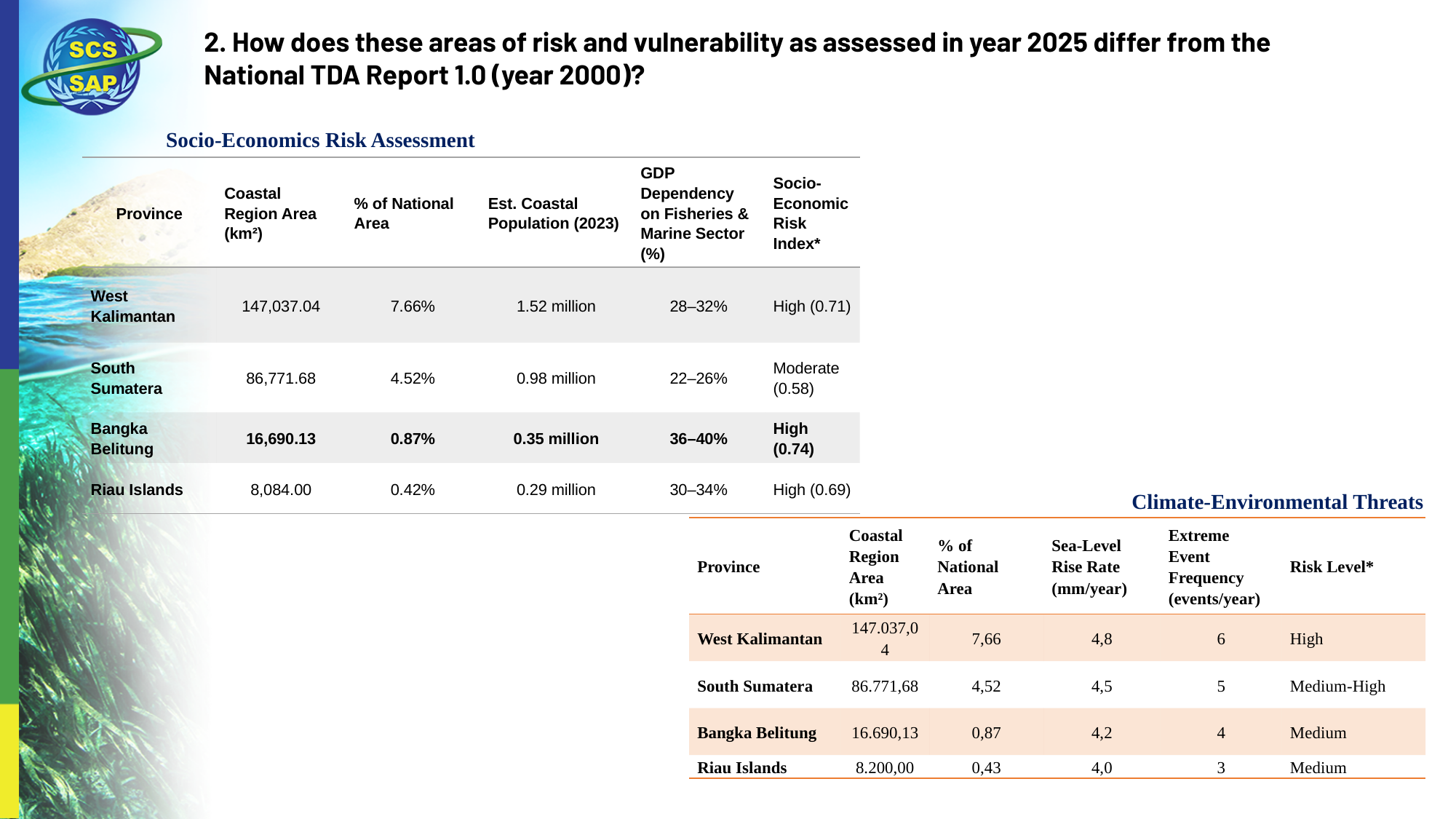

2. How does these areas of risk and vulnerability as assessed in year 2025 differ from the National TDA Report 1.0 (year 2000)?
Socio-Economics Risk Assessment
| Province | Coastal Region Area (km²) | % of National Area | Est. Coastal Population (2023) | GDP Dependency on Fisheries & Marine Sector (%) | Socio-Economic Risk Index\* |
| --- | --- | --- | --- | --- | --- |
| West Kalimantan | 147,037.04 | 7.66% | 1.52 million | 28–32% | High (0.71) |
| South Sumatera | 86,771.68 | 4.52% | 0.98 million | 22–26% | Moderate (0.58) |
| Bangka Belitung | 16,690.13 | 0.87% | 0.35 million | 36–40% | High (0.74) |
| Riau Islands | 8,084.00 | 0.42% | 0.29 million | 30–34% | High (0.69) |
Climate-Environmental Threats
| Province | Coastal Region Area (km²) | % of National Area | Sea-Level Rise Rate (mm/year) | Extreme Event Frequency (events/year) | Risk Level\* |
| --- | --- | --- | --- | --- | --- |
| West Kalimantan | 147.037,04 | 7,66 | 4,8 | 6 | High |
| South Sumatera | 86.771,68 | 4,52 | 4,5 | 5 | Medium-High |
| Bangka Belitung | 16.690,13 | 0,87 | 4,2 | 4 | Medium |
| Riau Islands | 8.200,00 | 0,43 | 4,0 | 3 | Medium |